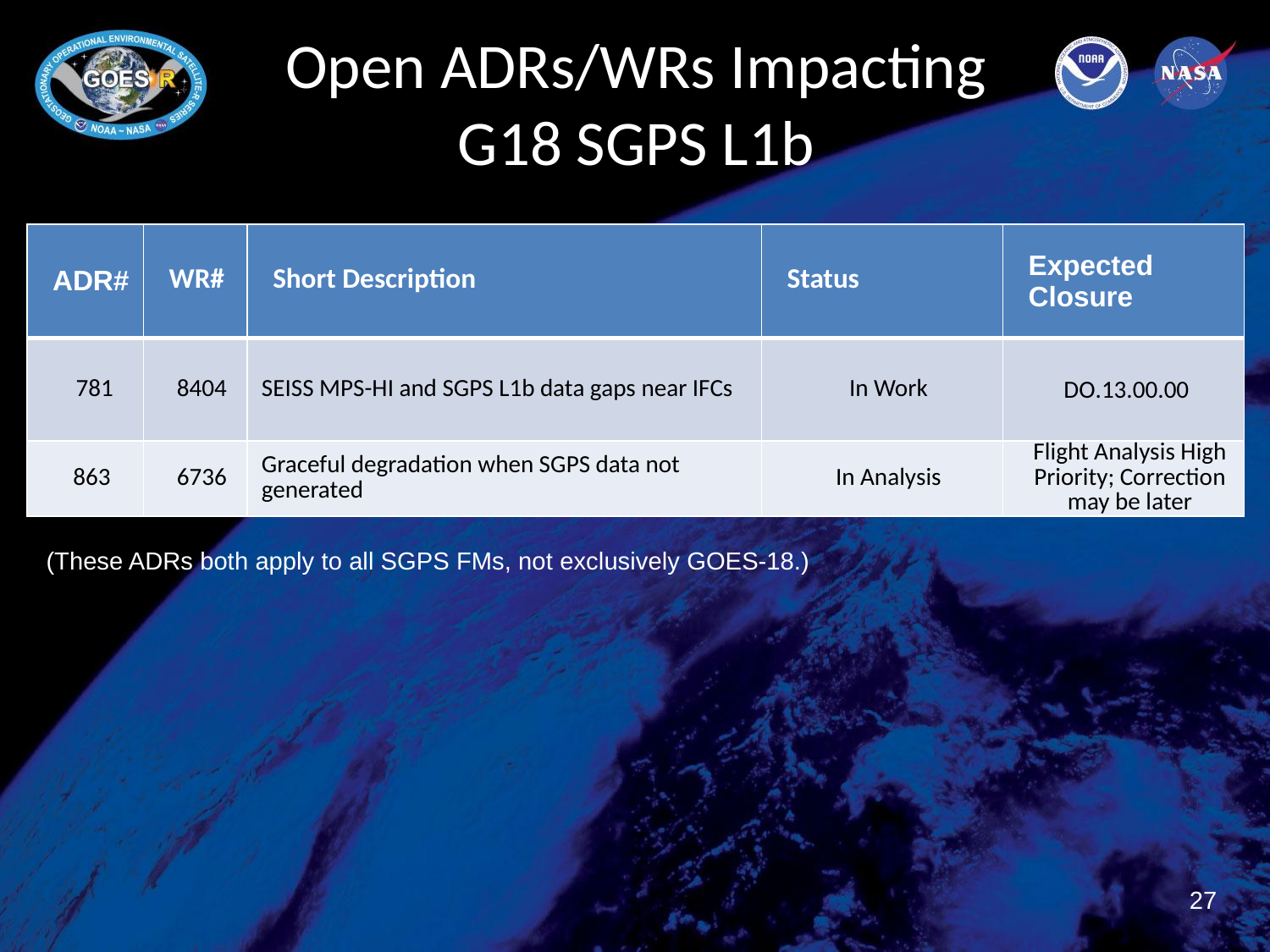

# Open ADRs/WRs Impacting G18 SGPS L1b
| ADR# | WR# | Short Description | Status | Expected Closure |
| --- | --- | --- | --- | --- |
| 781 | 8404 | SEISS MPS-HI and SGPS L1b data gaps near IFCs | In Work | DO.13.00.00 |
| 863 | 6736 | Graceful degradation when SGPS data not generated | In Analysis | Flight Analysis High Priority; Correction may be later |
(These ADRs both apply to all SGPS FMs, not exclusively GOES-18.)
27